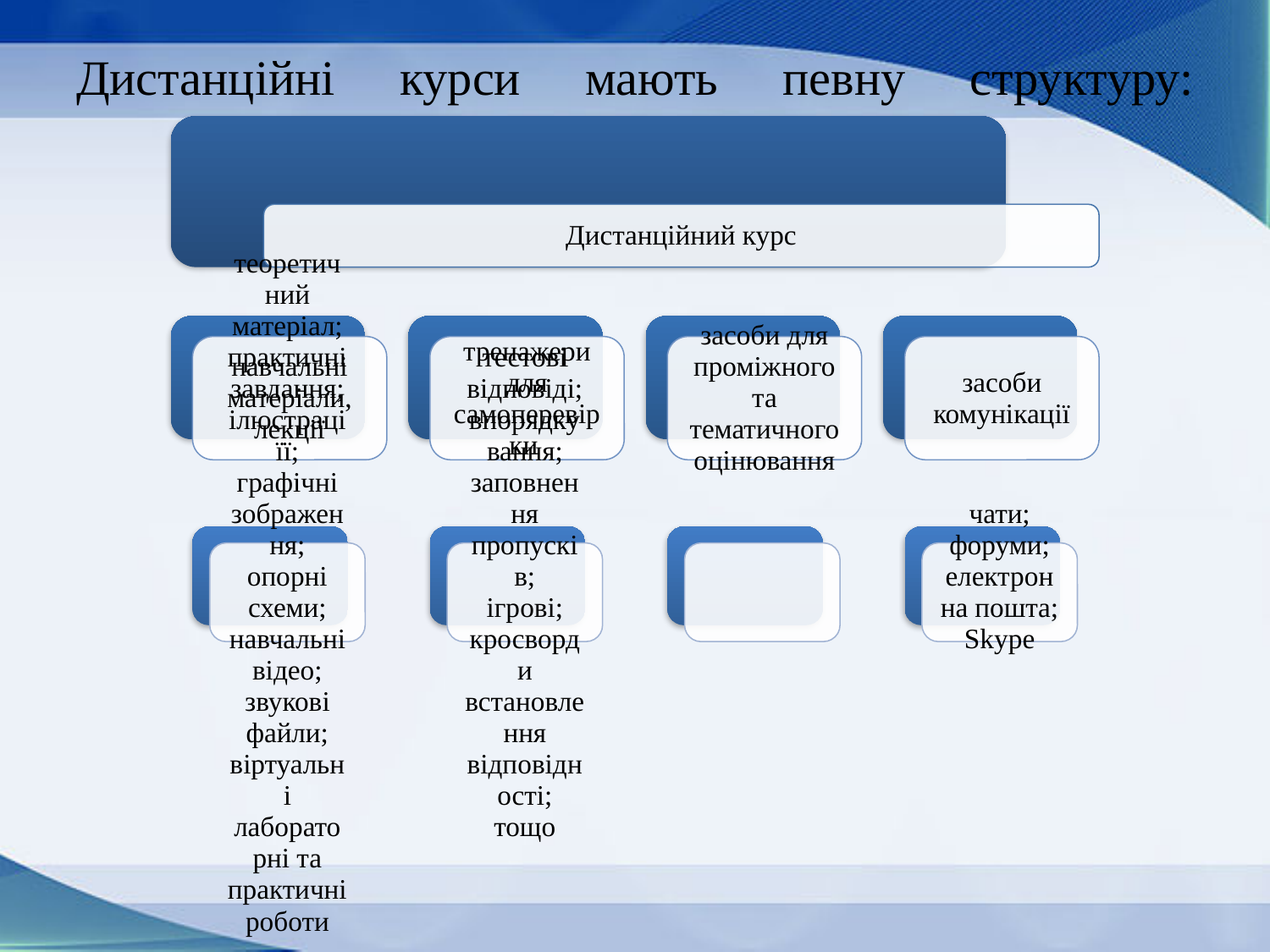

# Дистанційні курси мають певну структуру:
Дистанційний курс
засоби для проміжного та тематичного оцінювання
теоретичний матеріал;
графічні зображення;
опорні схеми;
навчальні відео;
звукові файли;
віртуальні лабораторні та практичні роботи
засоби
комунікації
заповнення пропусків;
ігрові;
кросворди
встановлення відповідності; тощо
чати;
форуми;
електронна пошта;
Skype